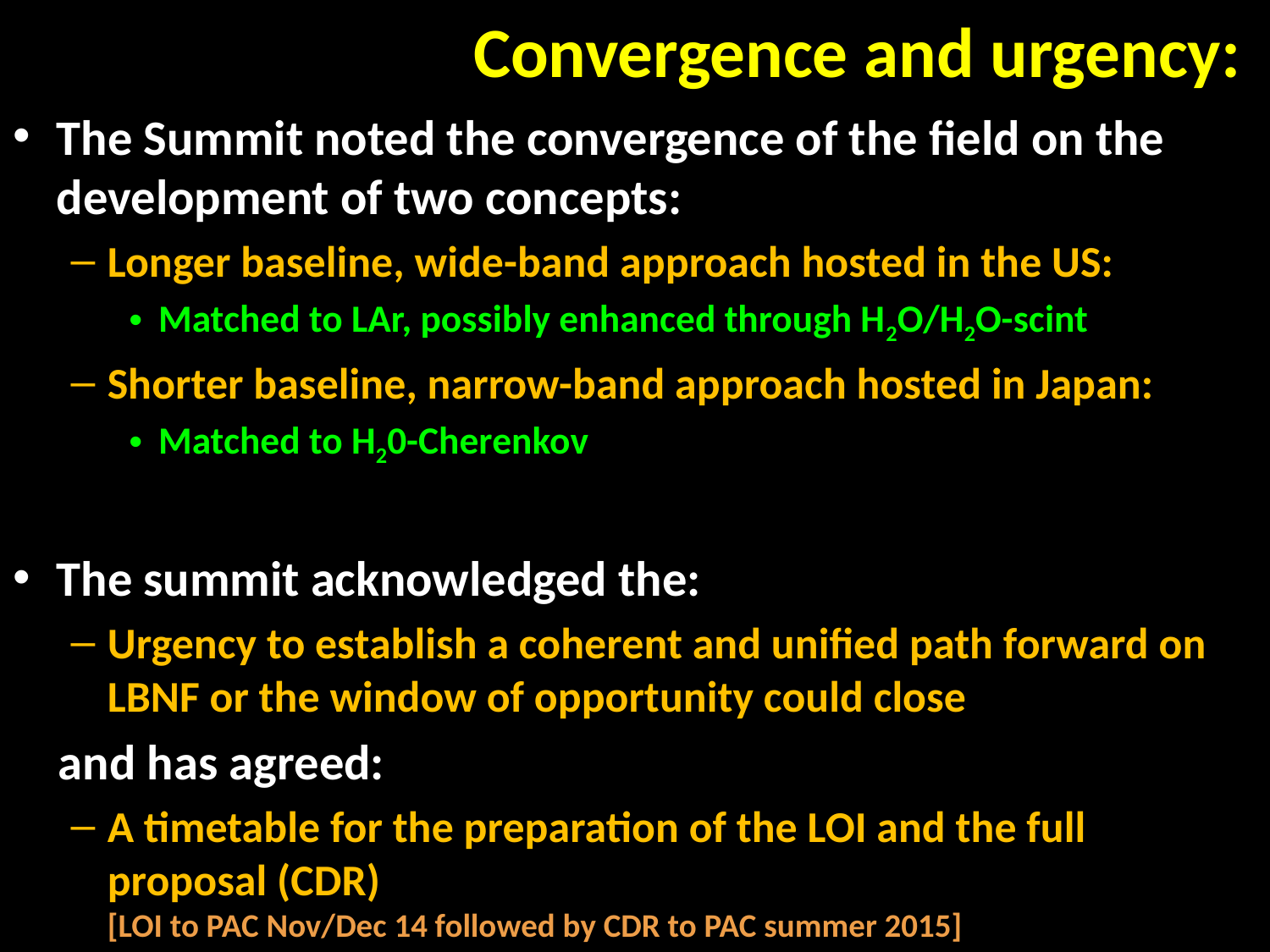

# Convergence and urgency:
The Summit noted the convergence of the field on the development of two concepts:
Longer baseline, wide-band approach hosted in the US:
Matched to LAr, possibly enhanced through H2O/H2O-scint
Shorter baseline, narrow-band approach hosted in Japan:
Matched to H20-Cherenkov

The summit acknowledged the:
Urgency to establish a coherent and unified path forward on LBNF or the window of opportunity could close
and has agreed:
A timetable for the preparation of the LOI and the full proposal (CDR)
[LOI to PAC Nov/Dec 14 followed by CDR to PAC summer 2015]